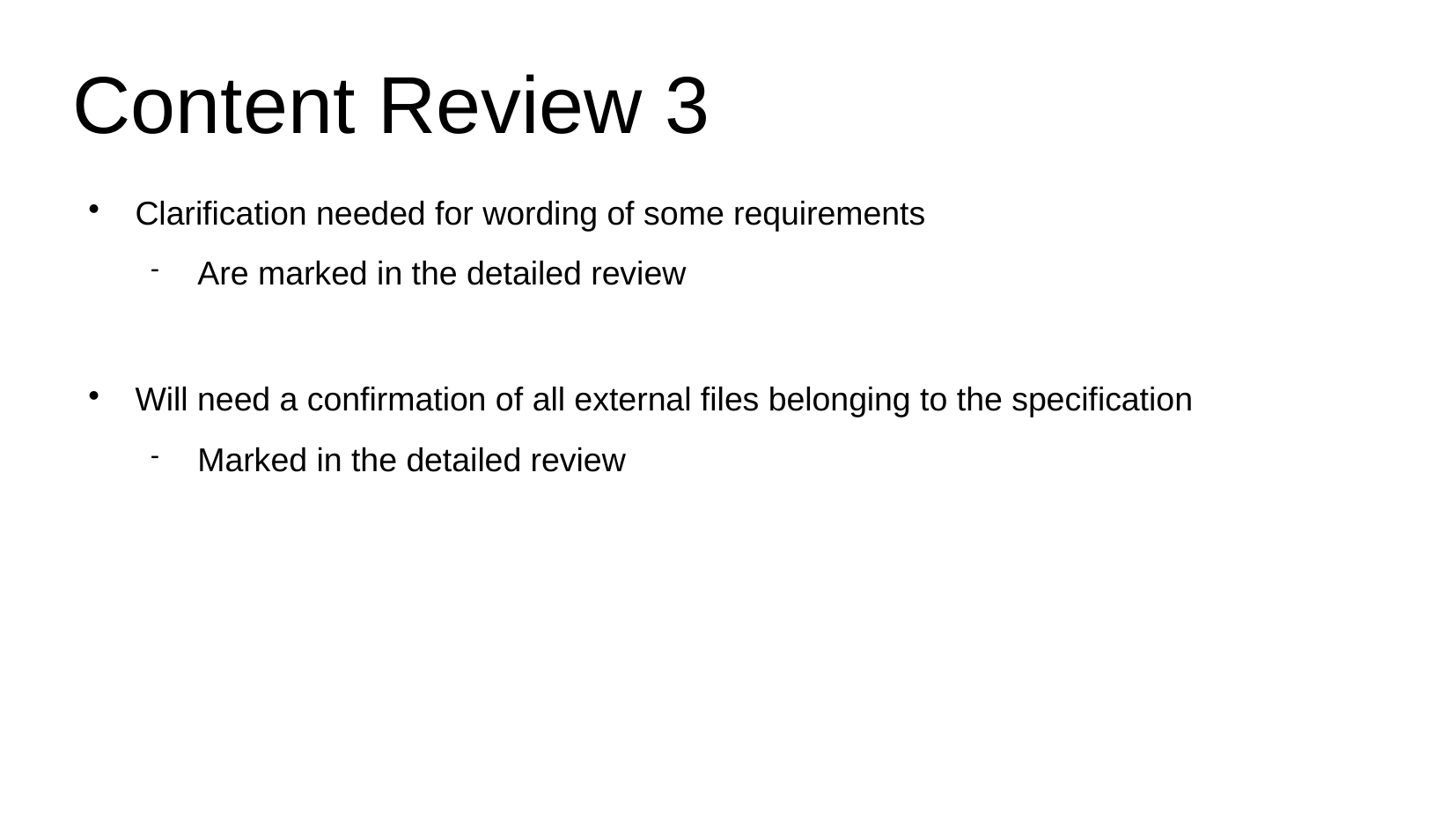

Content Review 3
Clarification needed for wording of some requirements
Are marked in the detailed review

Will need a confirmation of all external files belonging to the specification
Marked in the detailed review